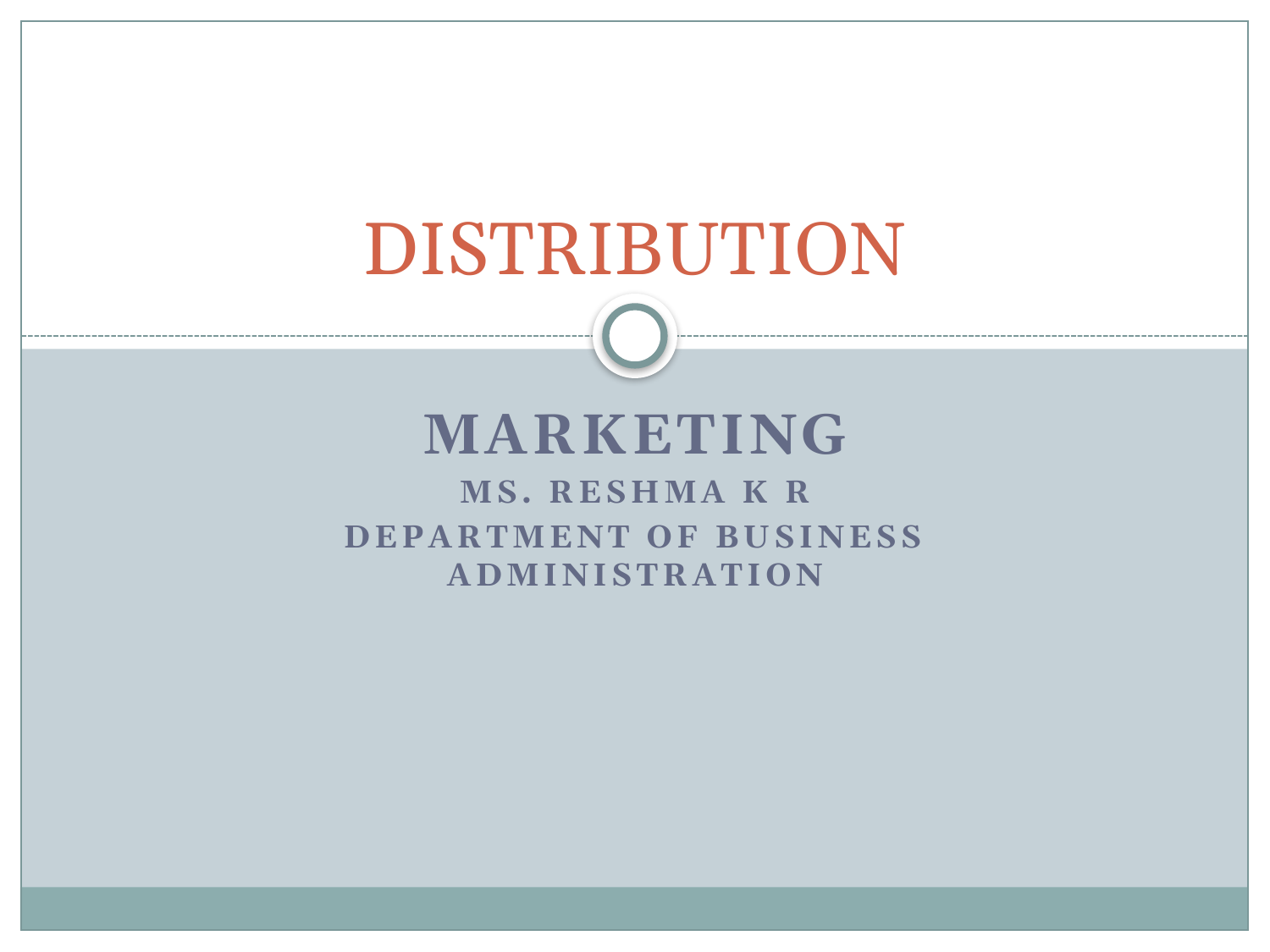

# DISTRIBUTION
MARKETING
Ms. Reshma K R
Department of Business Administration